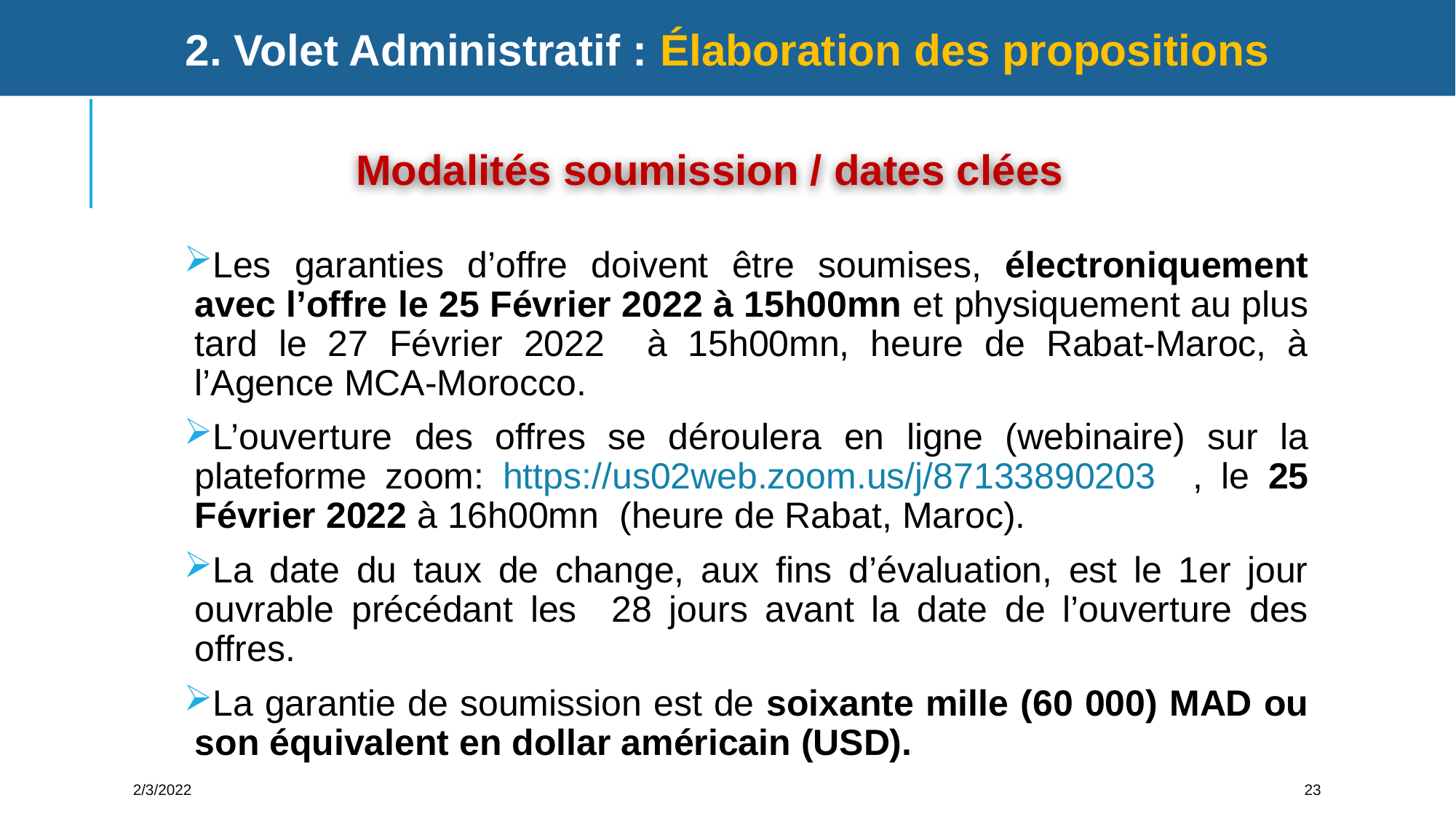

2. Volet Administratif : Élaboration des propositions
Modalités soumission / dates clées
Les garanties d’offre doivent être soumises, électroniquement avec l’offre le 25 Février 2022 à 15h00mn et physiquement au plus tard le 27 Février 2022  à 15h00mn, heure de Rabat-Maroc, à l’Agence MCA-Morocco.
L’ouverture des offres se déroulera en ligne (webinaire) sur la plateforme zoom: https://us02web.zoom.us/j/87133890203  , le 25 Février 2022 à 16h00mn  (heure de Rabat, Maroc).
La date du taux de change, aux fins d’évaluation, est le 1er jour ouvrable précédant les  28 jours avant la date de l’ouverture des offres.
La garantie de soumission est de soixante mille (60 000) MAD ou son équivalent en dollar américain (USD).

2/3/2022

23